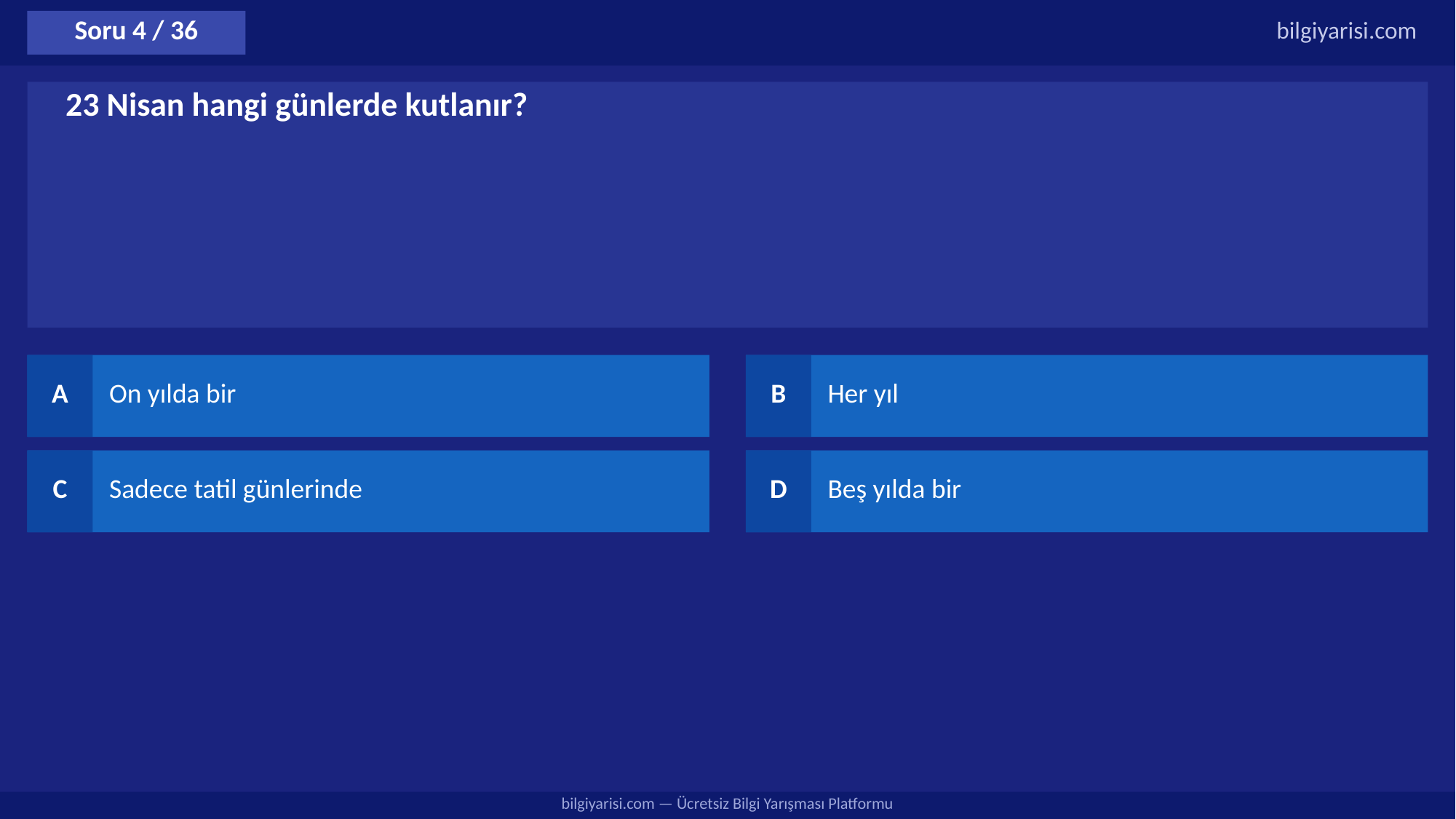

Soru 4 / 36
bilgiyarisi.com

23 Nisan hangi günlerde kutlanır?

A
On yılda bir

B
Her yıl

C
Sadece tatil günlerinde

D
Beş yılda bir
bilgiyarisi.com — Ücretsiz Bilgi Yarışması Platformu